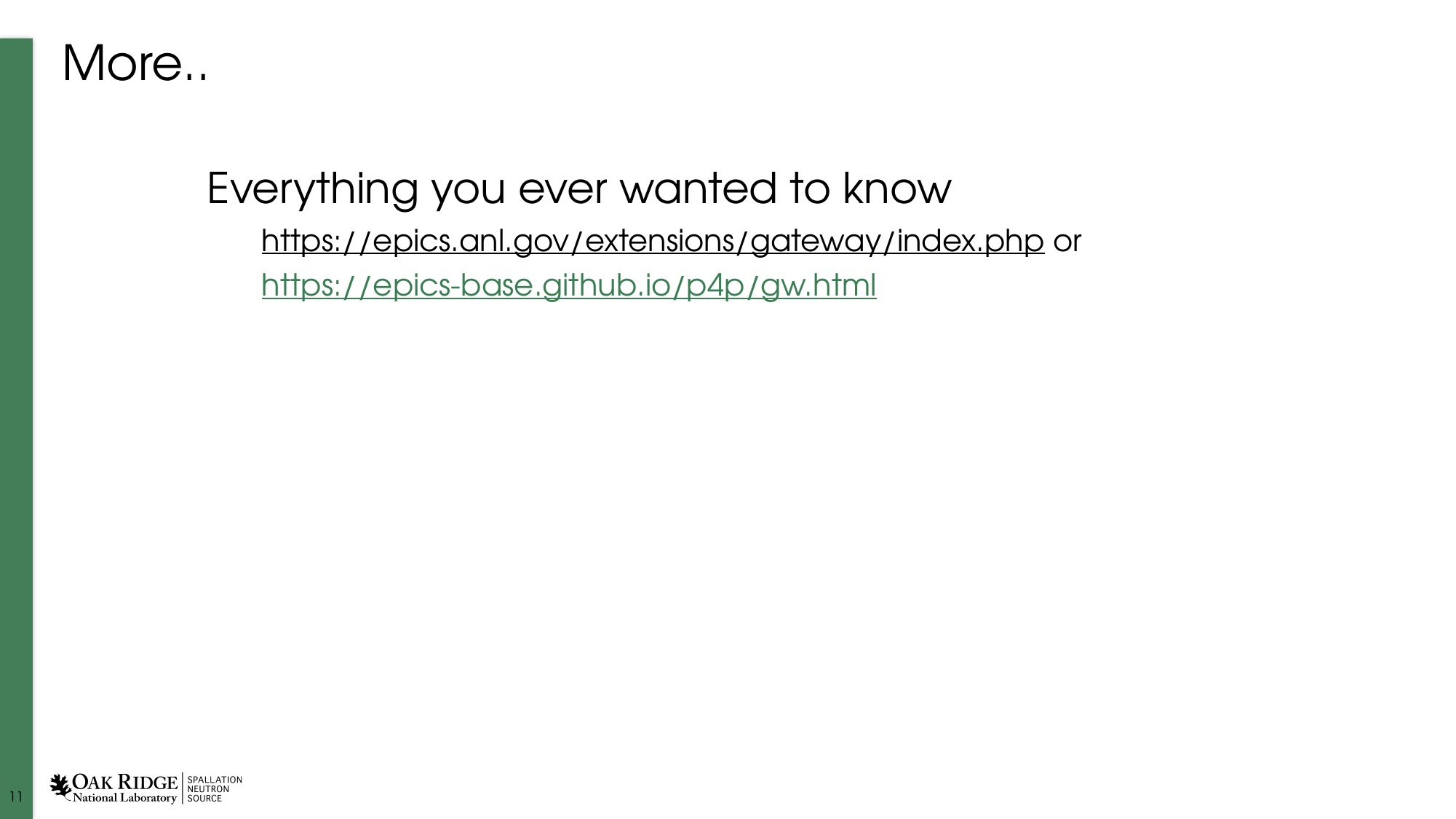

# More..
Everything you ever wanted to know
https://epics.anl.gov/extensions/gateway/index.php or
https://epics-base.github.io/p4p/gw.html